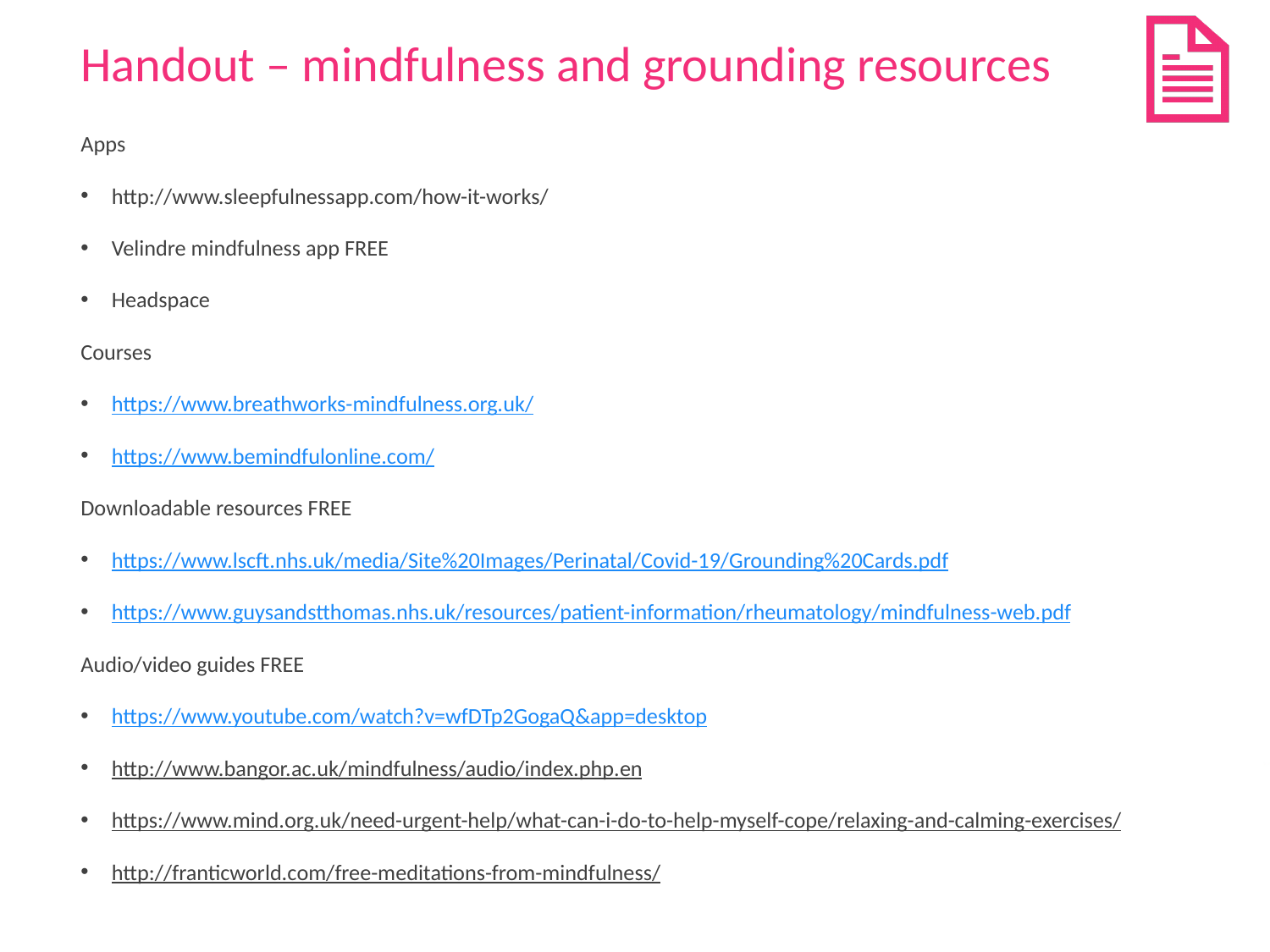

# Handout – mindfulness and grounding resources
Apps
http://www.sleepfulnessapp.com/how-it-works/
Velindre mindfulness app FREE
Headspace
Courses
https://www.breathworks-mindfulness.org.uk/
https://www.bemindfulonline.com/
Downloadable resources FREE
https://www.lscft.nhs.uk/media/Site%20Images/Perinatal/Covid-19/Grounding%20Cards.pdf
https://www.guysandstthomas.nhs.uk/resources/patient-information/rheumatology/mindfulness-web.pdf
Audio/video guides FREE
https://www.youtube.com/watch?v=wfDTp2GogaQ&app=desktop
http://www.bangor.ac.uk/mindfulness/audio/index.php.en
https://www.mind.org.uk/need-urgent-help/what-can-i-do-to-help-myself-cope/relaxing-and-calming-exercises/
http://franticworld.com/free-meditations-from-mindfulness/